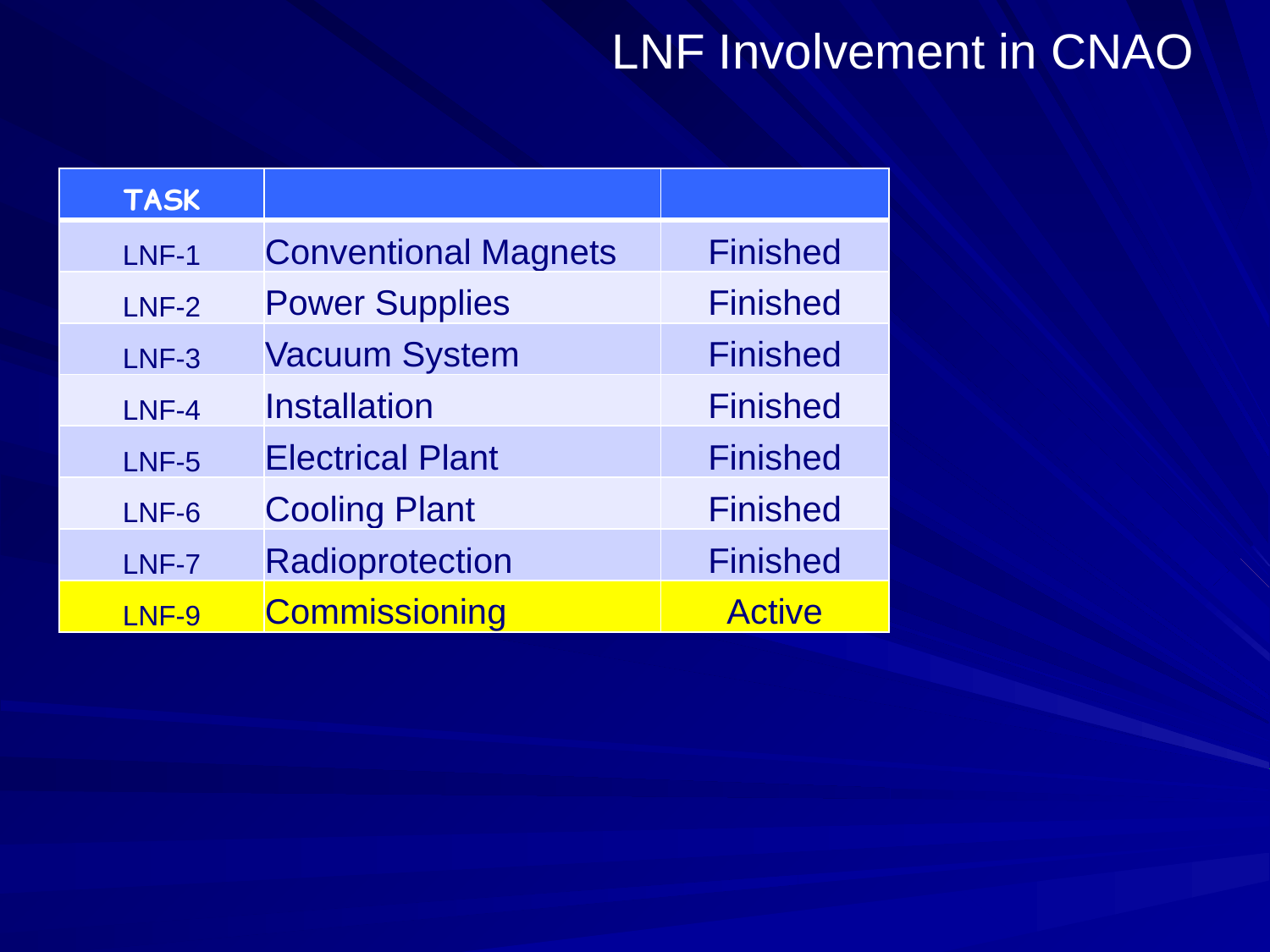

# LNF Involvement in CNAO
| TASK |  |  |
| --- | --- | --- |
| LNF-1 | Conventional Magnets | Finished |
| LNF-2 | Power Supplies | Finished |
| LNF-3 | Vacuum System | Finished |
| LNF-4 | Installation | Finished |
| LNF-5 | Electrical Plant | Finished |
| LNF-6 | Cooling Plant | Finished |
| LNF-7 | Radioprotection | Finished |
| LNF-9 | Commissioning | Active |